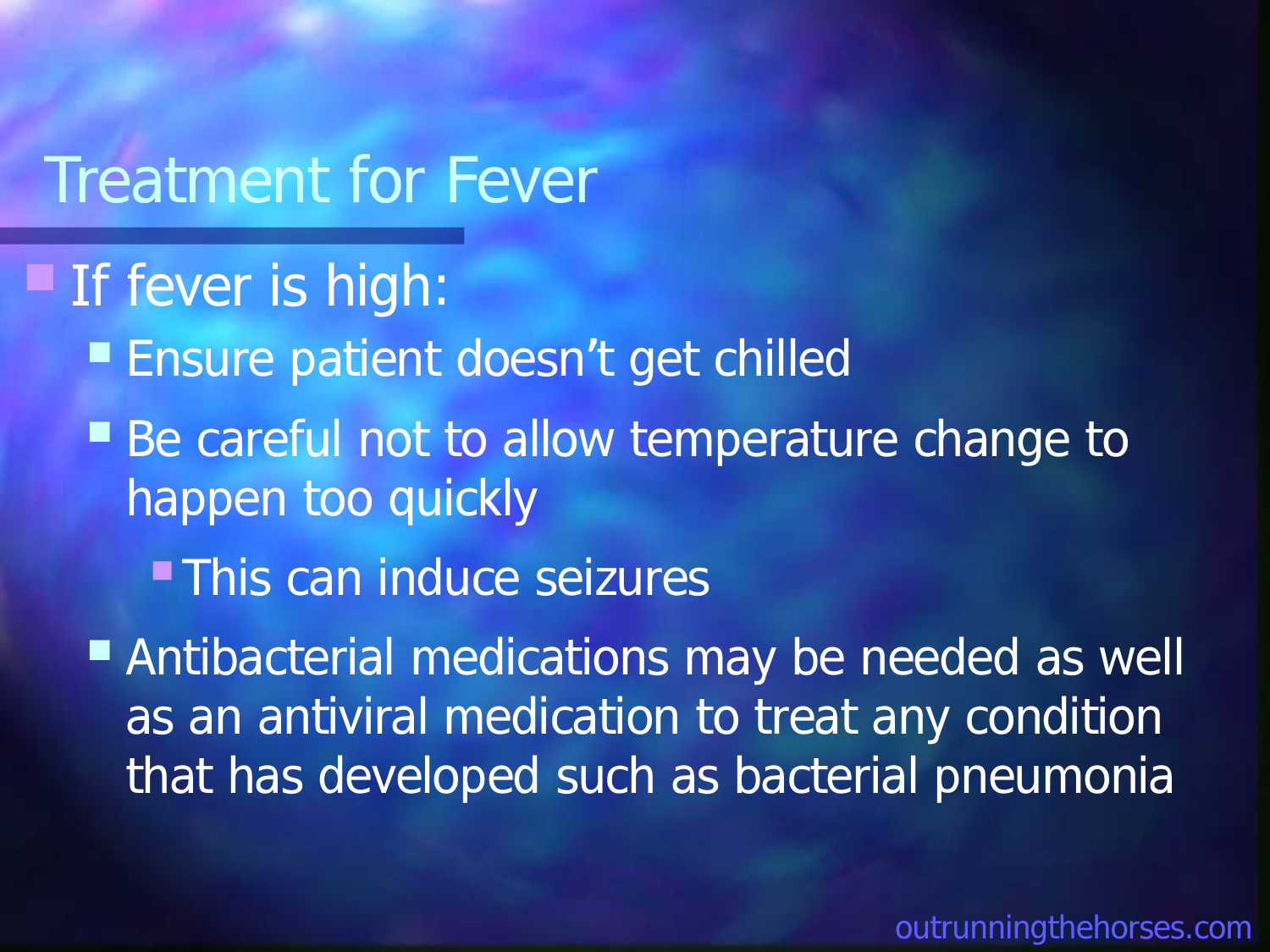

# Treatment for Fever
If fever is high:
Ensure patient doesn’t get chilled
Be careful not to allow temperature change to happen too quickly
This can induce seizures
Antibacterial medications may be needed as well as an antiviral medication to treat any condition that has developed such as bacterial pneumonia

outrunningthehorses.com